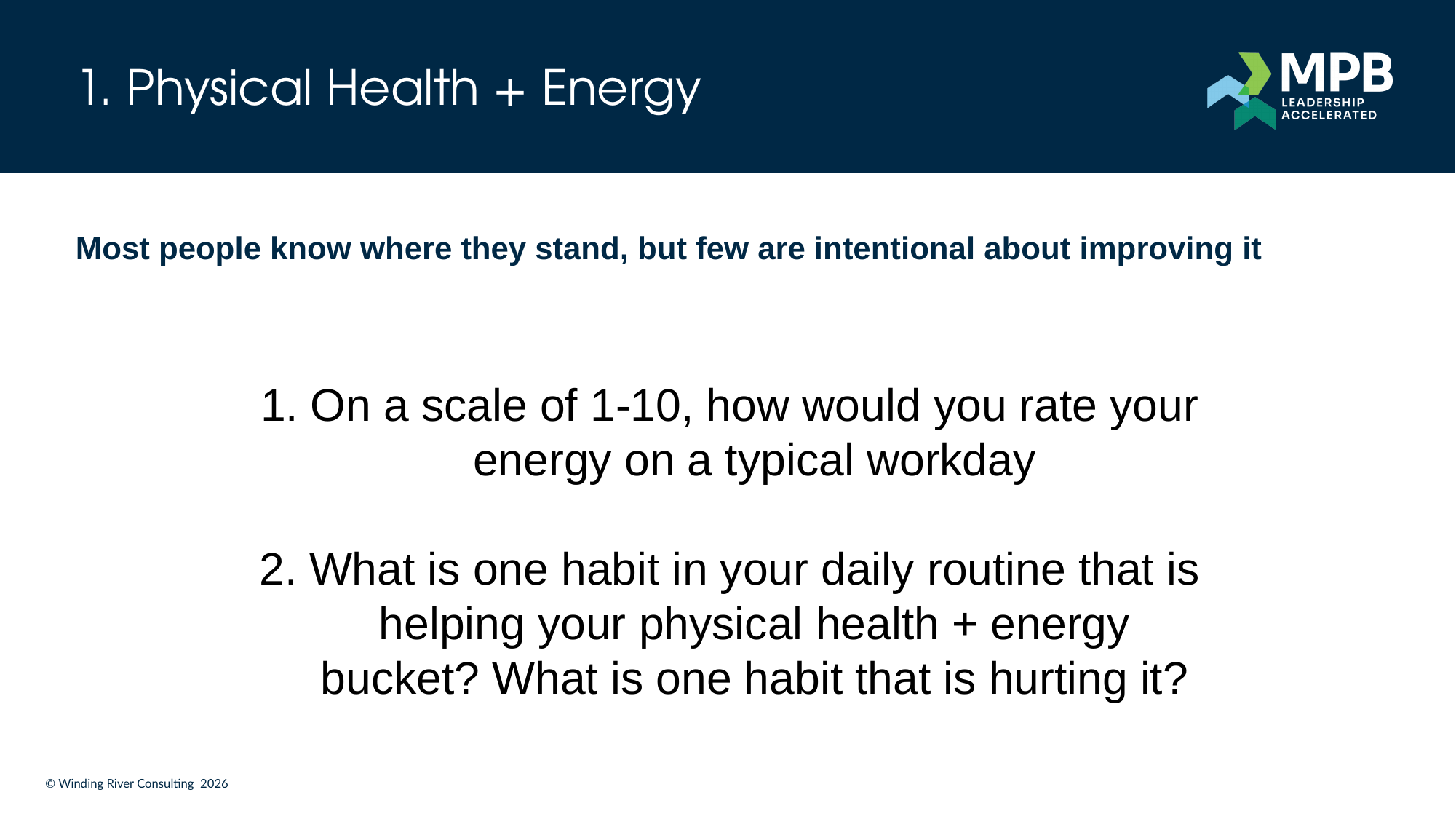

1. Physical Health + Energy
Most people know where they stand, but few are intentional about improving it
On a scale of 1-10, how would you rate your energy on a typical workday

What is one habit in your daily routine that is helping your physical health + energy bucket? What is one habit that is hurting it?